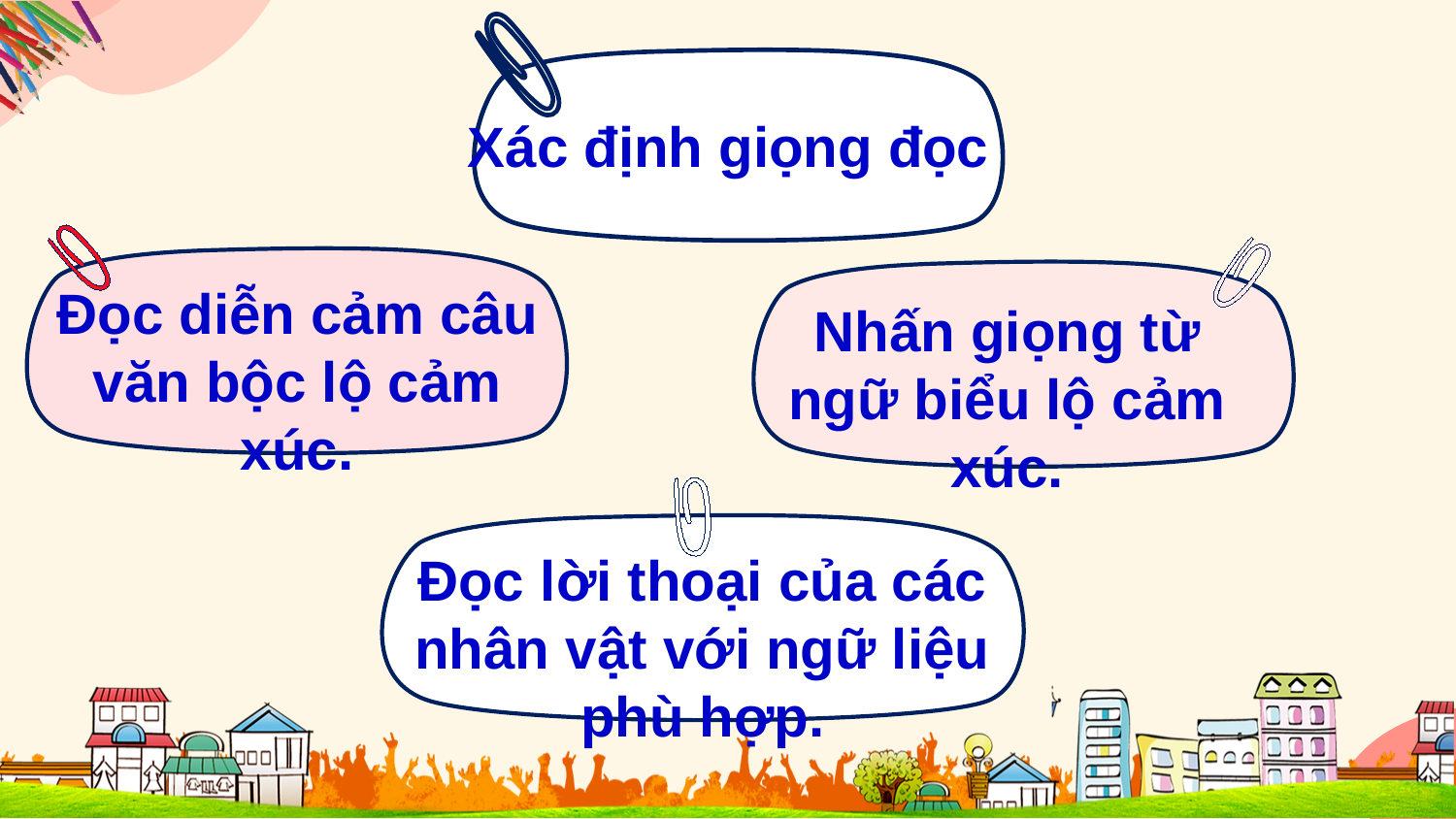

Xác định giọng đọc

Đọc diễn cảm câu văn bộc lộ cảm xúc.
Nhấn giọng từ ngữ biểu lộ cảm xúc.

Đọc lời thoại của các nhân vật với ngữ liệu phù hợp.